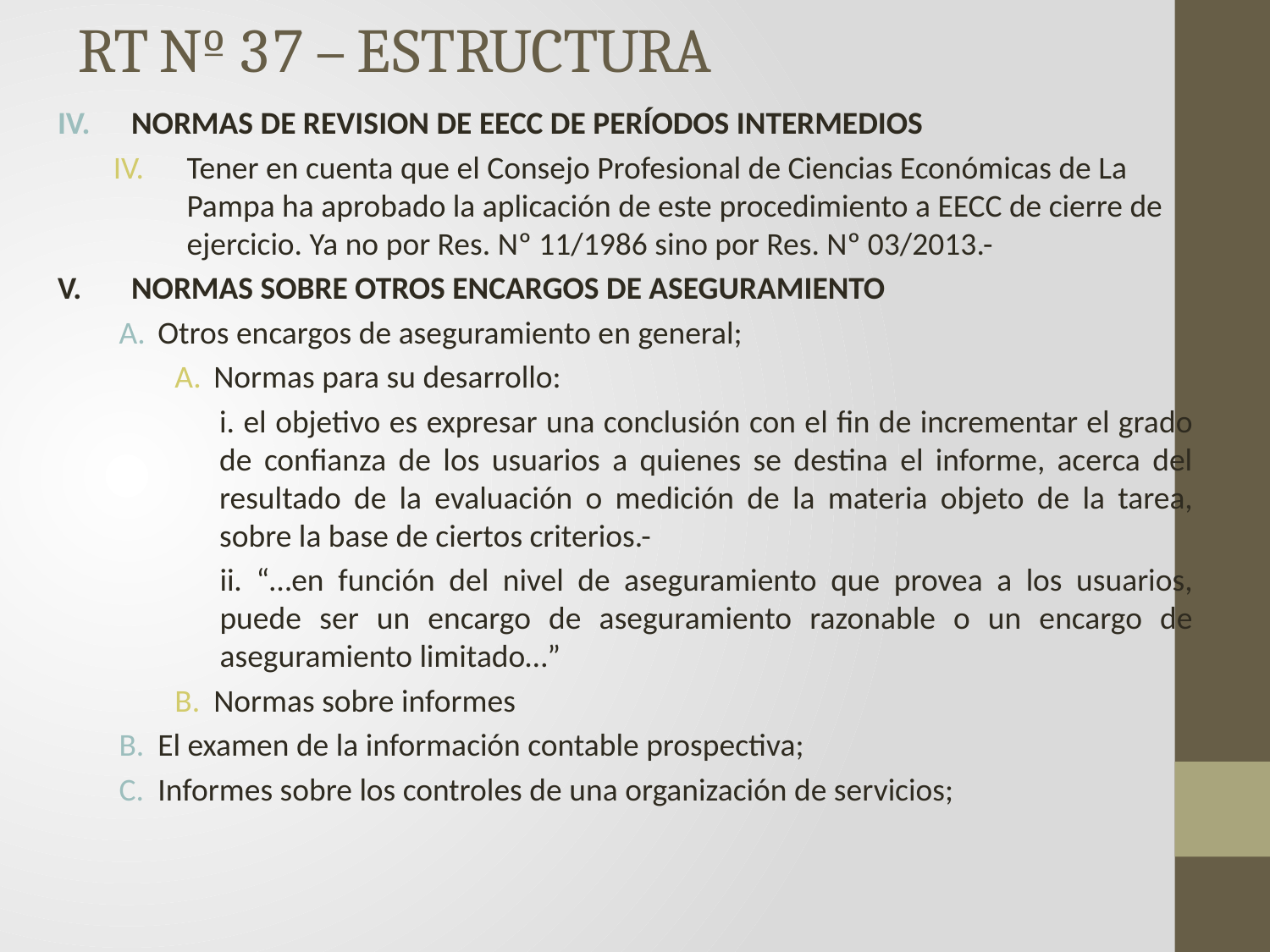

# RT Nº 37 – ESTRUCTURA
NORMAS DE REVISION DE EECC DE PERÍODOS INTERMEDIOS
Tener en cuenta que el Consejo Profesional de Ciencias Económicas de La Pampa ha aprobado la aplicación de este procedimiento a EECC de cierre de ejercicio. Ya no por Res. Nº 11/1986 sino por Res. Nº 03/2013.-
V. 	NORMAS SOBRE OTROS ENCARGOS DE ASEGURAMIENTO
Otros encargos de aseguramiento en general;
Normas para su desarrollo:
i. el objetivo es expresar una conclusión con el fin de incrementar el grado de confianza de los usuarios a quienes se destina el informe, acerca del resultado de la evaluación o medición de la materia objeto de la tarea, sobre la base de ciertos criterios.-
ii. “…en función del nivel de aseguramiento que provea a los usuarios, puede ser un encargo de aseguramiento razonable o un encargo de aseguramiento limitado…”
Normas sobre informes
El examen de la información contable prospectiva;
Informes sobre los controles de una organización de servicios;